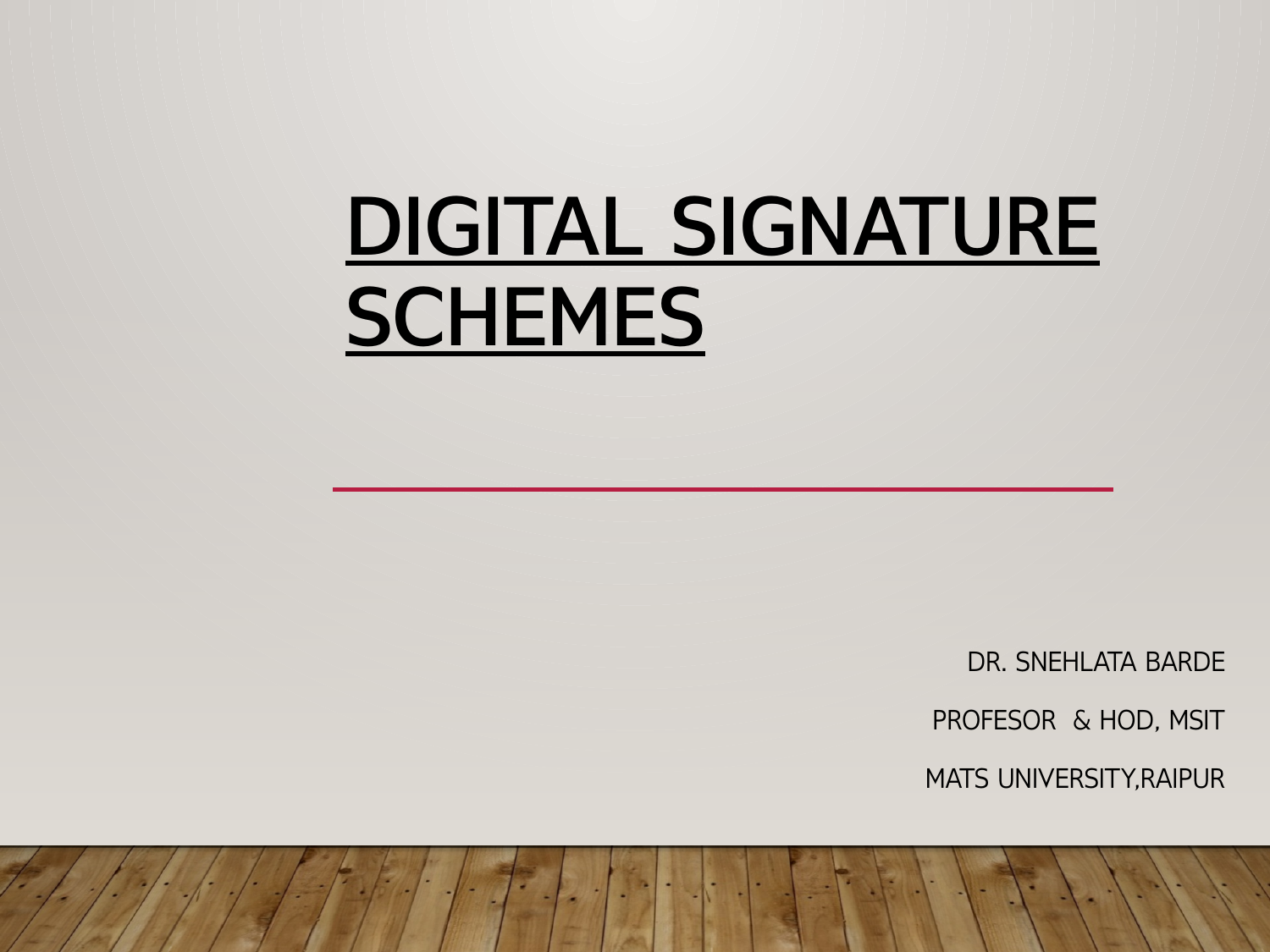

# Digital Signature Schemes
Dr. Snehlata Barde
 Profesor  & HoD, MSIT
MATS University,Raipur